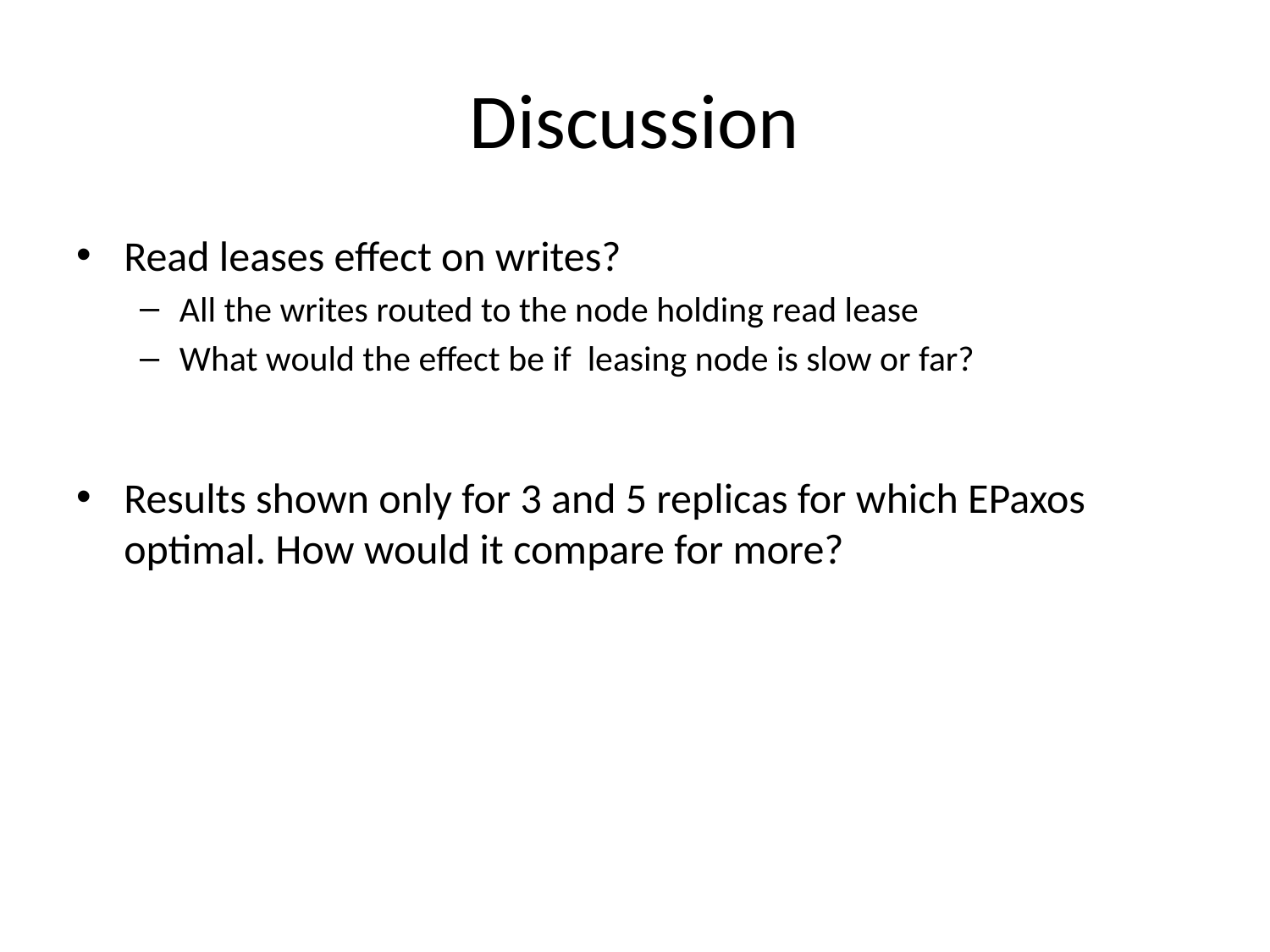

# Discussion
Read leases effect on writes?
All the writes routed to the node holding read lease
What would the effect be if  leasing node is slow or far?

Results shown only for 3 and 5 replicas for which EPaxos optimal. How would it compare for more?